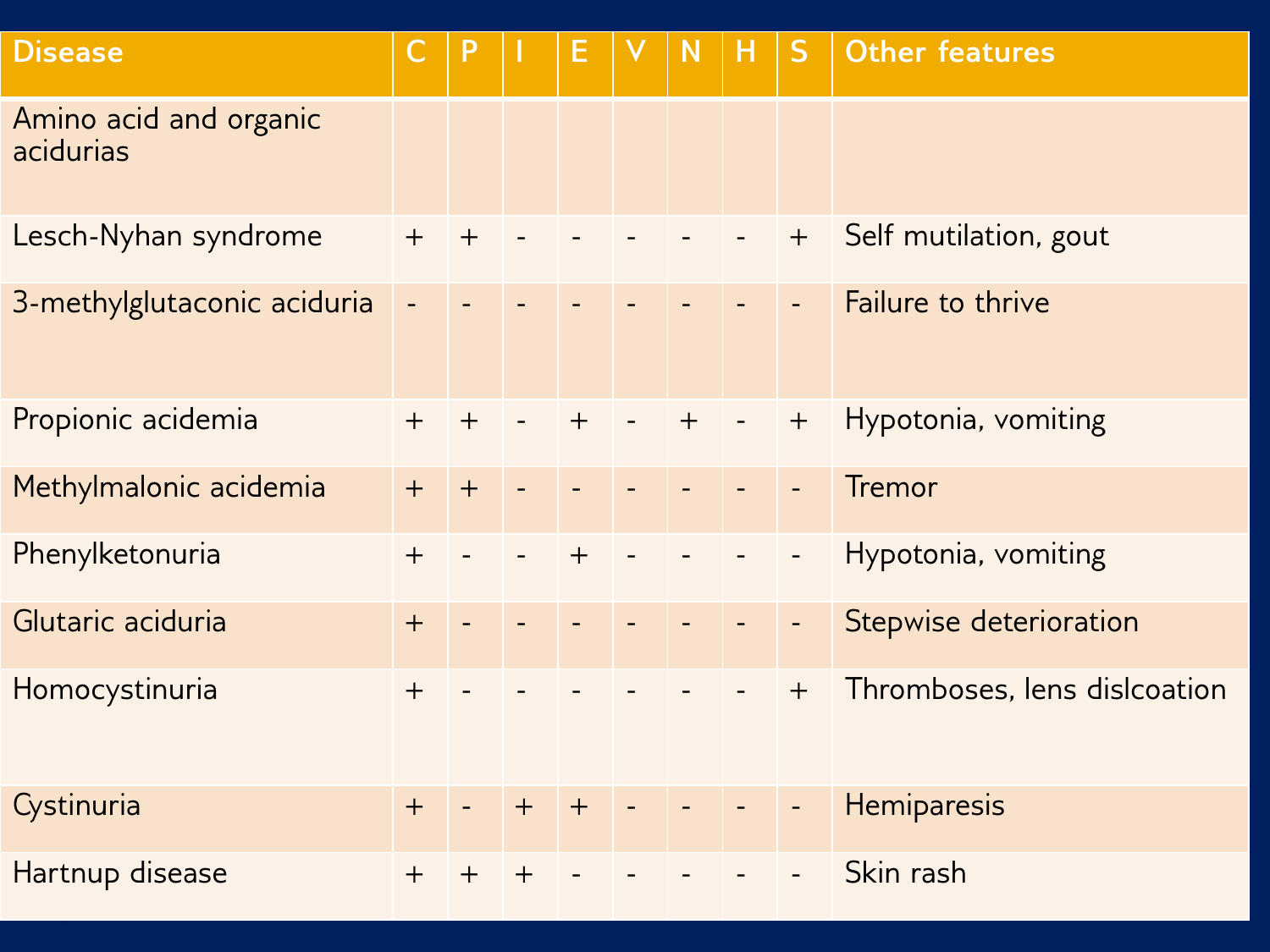

#
| Disease | C | P | I | E | V | N | H | S | Other features |
| --- | --- | --- | --- | --- | --- | --- | --- | --- | --- |
| Amino acid and organic acidurias |  |  |  |  |  |  |  |  |  |
| Lesch-Nyhan syndrome | + | + | - | - | - | - | - | + | Self mutilation, gout |
| 3-methylglutaconic aciduria | - | - | - | - | - | - | - | - | Failure to thrive |
| Propionic acidemia | + | + | - | + | - | + | - | + | Hypotonia, vomiting |
| Methylmalonic acidemia | + | + | - | - | - | - | - | - | Tremor |
| Phenylketonuria | + | - | - | + | - | - | - | - | Hypotonia, vomiting |
| Glutaric aciduria | + | - | - | - | - | - | - | - | Stepwise deterioration |
| Homocystinuria | + | - | - | - | - | - | - | + | Thromboses, lens dislcoation |
| Cystinuria | + | - | + | + | - | - | - | - | Hemiparesis |
| Hartnup disease | + | + | + | - | - | - | - | - | Skin rash |